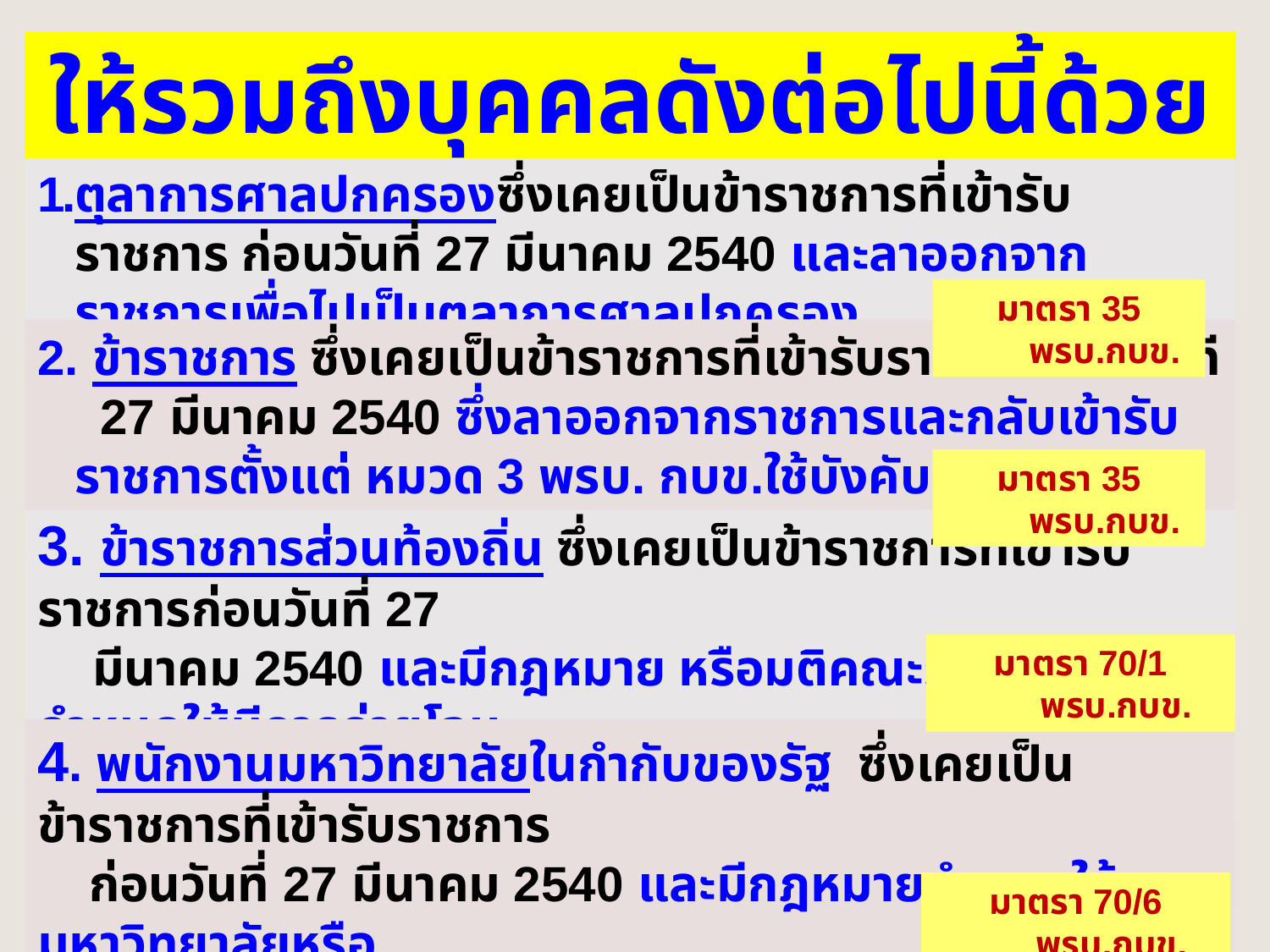

ให้รวมถึงบุคคลดังต่อไปนี้ด้วย
ตุลาการศาลปกครองซึ่งเคยเป็นข้าราชการที่เข้ารับราชการ ก่อนวันที่ 27 มีนาคม 2540 และลาออกจากราชการเพื่อไปเป็นตุลาการศาลปกครอง
มาตรา 35 พรบ.กบข.
2. ข้าราชการ ซึ่งเคยเป็นข้าราชการที่เข้ารับราชการก่อนวันที   27 มีนาคม 2540 ซึ่งลาออกจากราชการและกลับเข้ารับราชการตั้งแต่ หมวด 3 พรบ. กบข.ใช้บังคับ
มาตรา 35 พรบ.กบข.
3. ข้าราชการส่วนท้องถิ่น ซึ่งเคยเป็นข้าราชการที่เข้ารับราชการก่อนวันที่ 27
    มีนาคม 2540 และมีกฎหมาย หรือมติคณะรัฐมนตรี กำหนดให้มีการถ่ายโอน
    ภารกิจไปยังองค์กรปกครองส่วนท้องถิ่น
มาตรา 70/1 พรบ.กบข.
4. พนักงานมหาวิทยาลัยในกำกับของรัฐ  ซึ่งเคยเป็นข้าราชการที่เข้ารับราชการ
    ก่อนวันที่ 27 มีนาคม 2540 และมีกฎหมายกำหนดให้มหาวิทยาลัยหรือ
     สถาบันอุดมศึกษาของรัฐเป็นหน่วยงานในกำกับของรัฐ
มาตรา 70/6 พรบ.กบข.